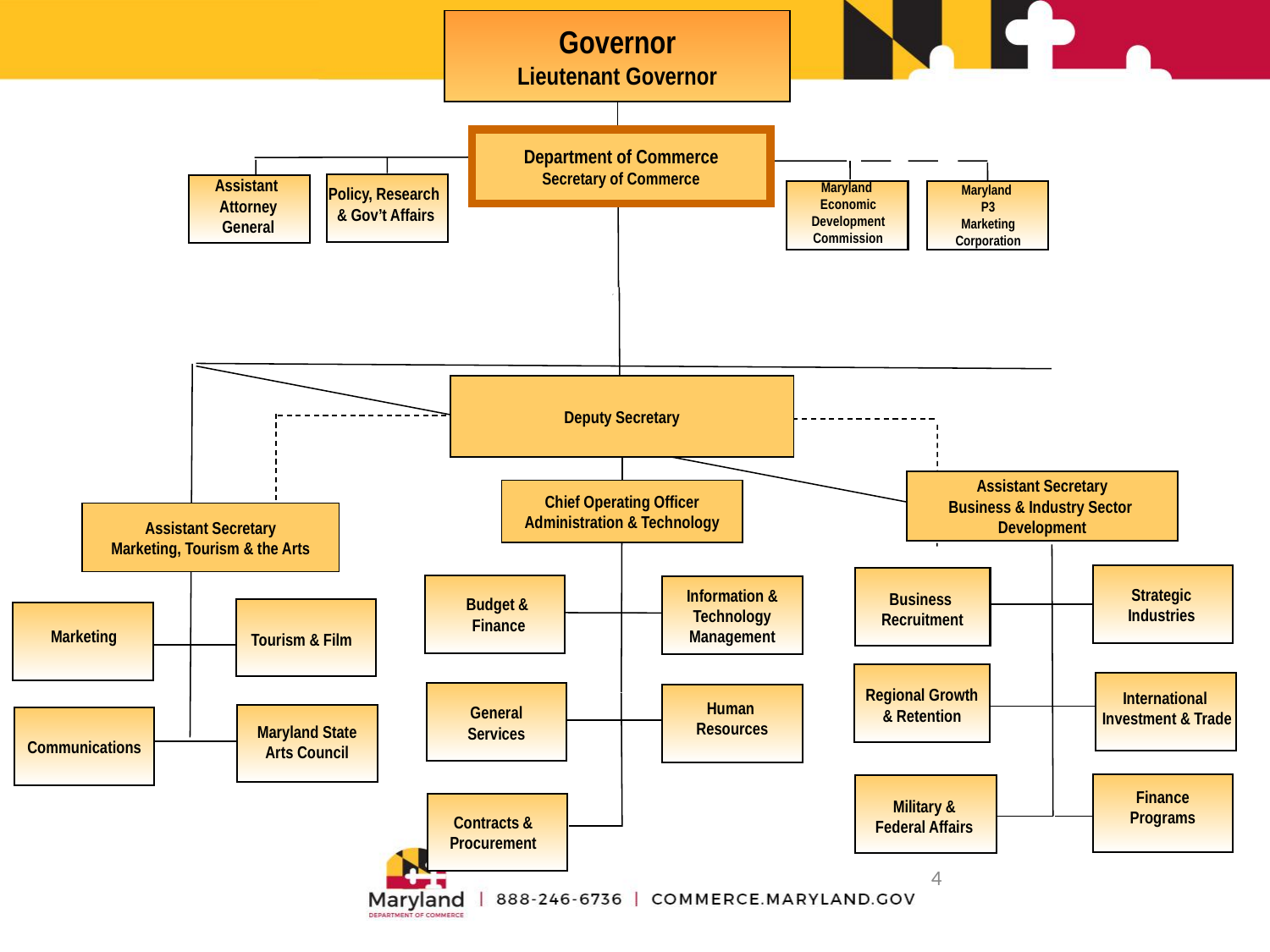

Governor
Lieutenant Governor
Department of Commerce
Secretary of Commerce

Assistant
Attorney
General
Maryland
Economic
Development
Commission

Maryland
P3
Marketing
Corporation

Policy, Research
& Gov’t Affairs

Deputy Secretary

Assistant Secretary
Business & Industry Sector
Development
Chief Operating Officer
Administration & Technology
Assistant Secretary
Marketing, Tourism & the Arts

Business
Recruitment

Strategic
Industries
Information & Technology Management
Budget &
Finance

Marketing

Tourism & Film

Regional Growth
& Retention

International
Investment & Trade

Human
Resources
General
Services

Communications
Maryland State Arts Council

Finance
Programs
Military &
Federal Affairs

Contracts &
Procurement
4